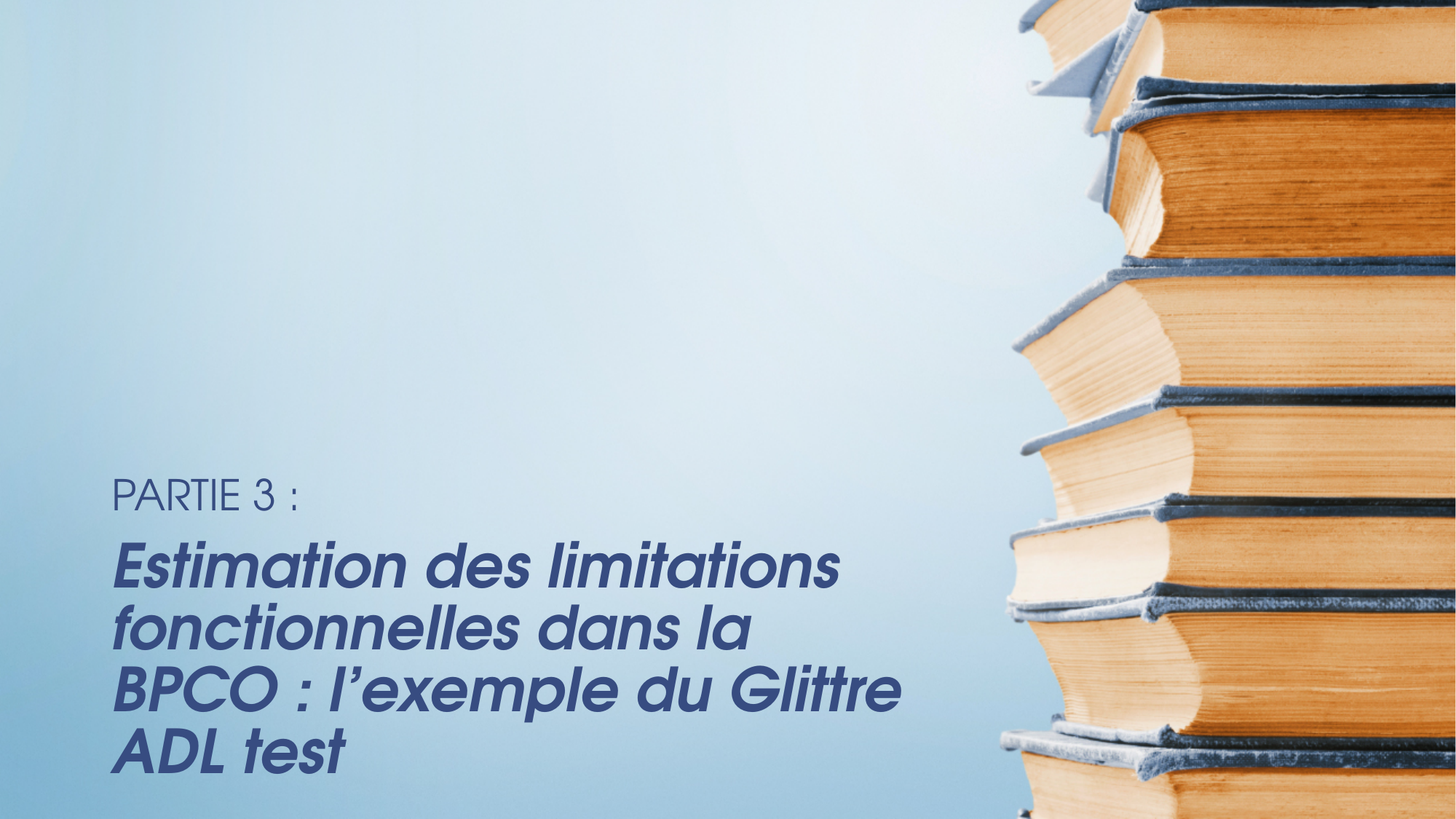

PARTIE 3 :
# Estimation des limitations fonctionnelles dans la BPCO : l’exemple du Glittre ADL test